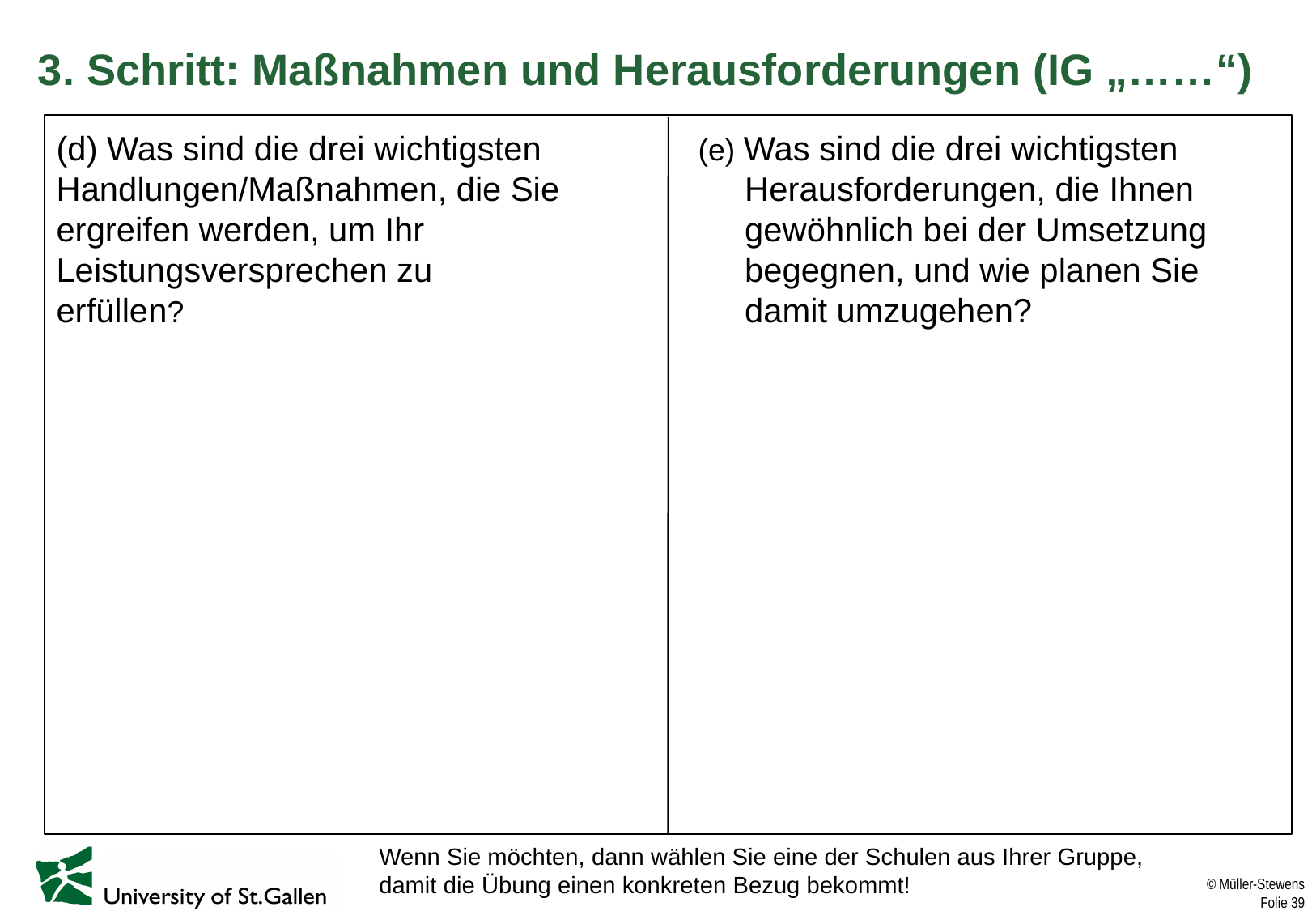

# 3. Schritt: Maßnahmen und Herausforderungen (IG „……“)

(d) Was sind die drei wichtigsten Handlungen/Maßnahmen, die Sie ergreifen werden, um Ihr Leistungsversprechen zu erfüllen?
(e) Was sind die drei wichtigsten
     Herausforderungen, die Ihnen
     gewöhnlich bei der Umsetzung
     begegnen, und wie planen Sie
     damit umzugehen?
Wenn Sie möchten, dann wählen Sie eine der Schulen aus Ihrer Gruppe,
damit die Übung einen konkreten Bezug bekommt!